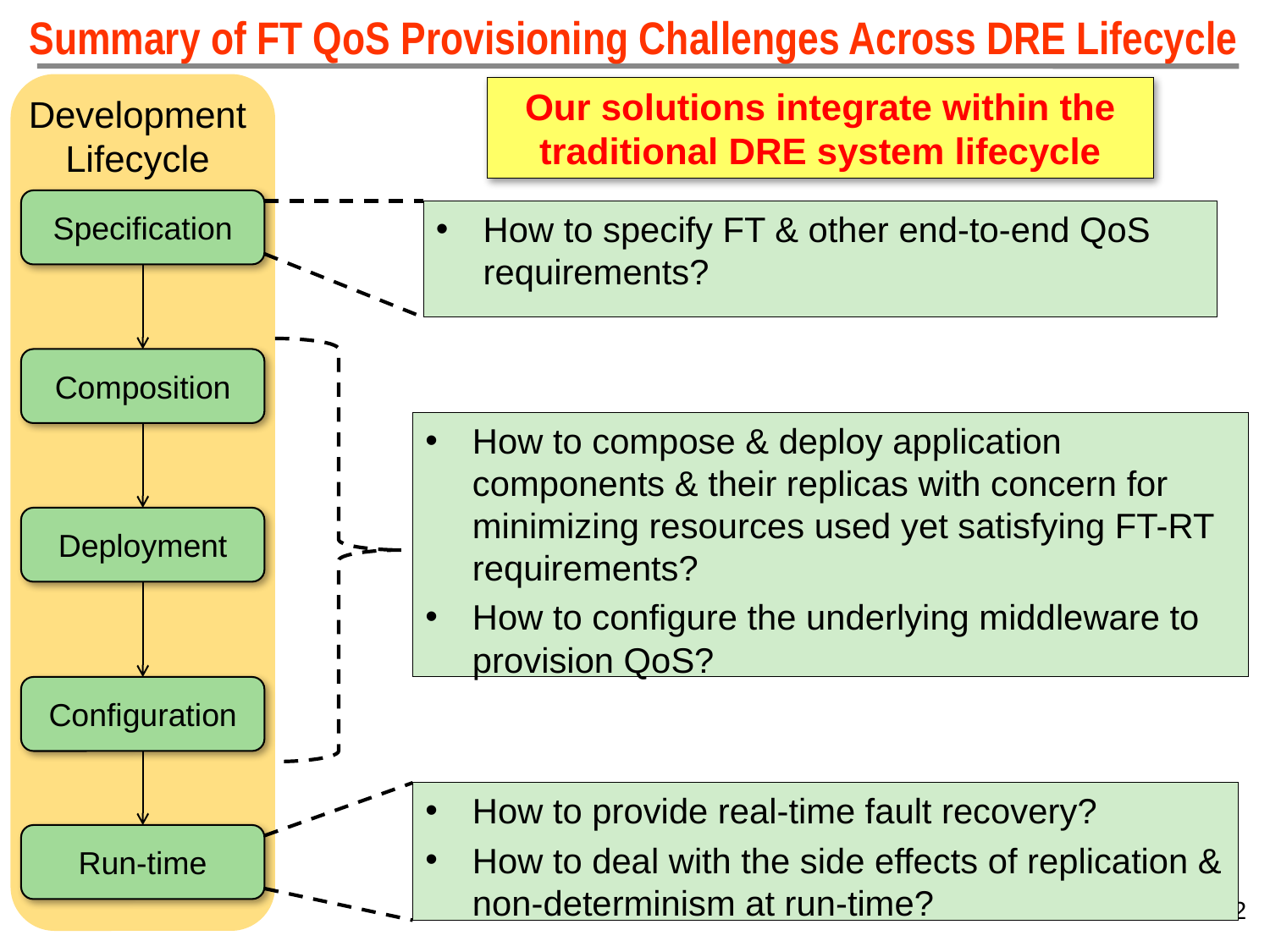

Summary of FT QoS Provisioning Challenges Across DRE Lifecycle

Our solutions integrate within the traditional DRE system lifecycle
Development Lifecycle
Specification
How to specify FT & other end-to-end QoS requirements?

Composition
How to compose & deploy application components & their replicas with concern for minimizing resources used yet satisfying FT-RT requirements?
How to configure the underlying middleware to provision QoS?
Deployment
Configuration
How to provide real-time fault recovery?
How to deal with the side effects of replication & non-determinism at run-time?
Run-time
42